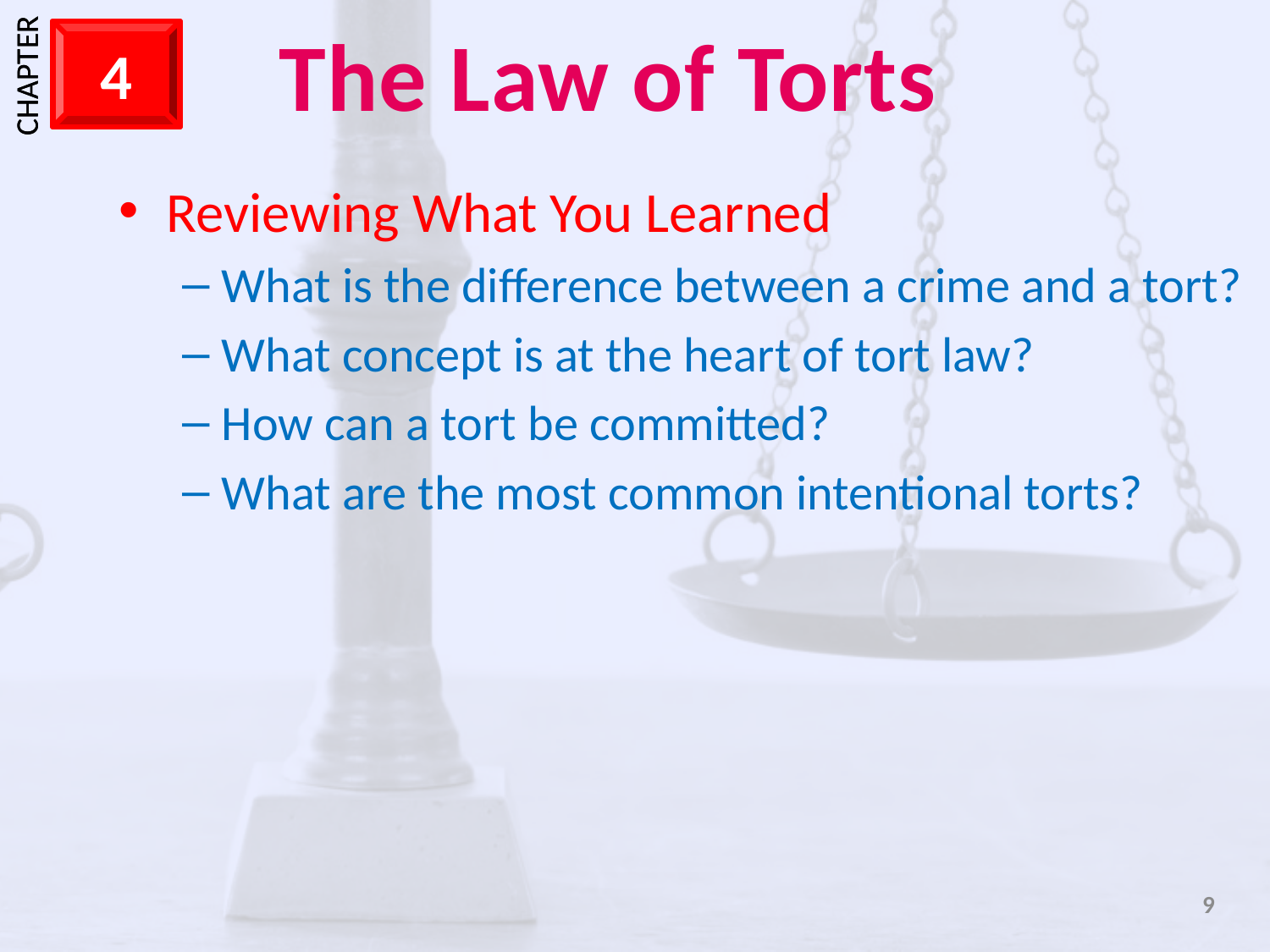

Reviewing What You Learned
What is the difference between a crime and a tort?
What concept is at the heart of tort law?
How can a tort be committed?
What are the most common intentional torts?
9